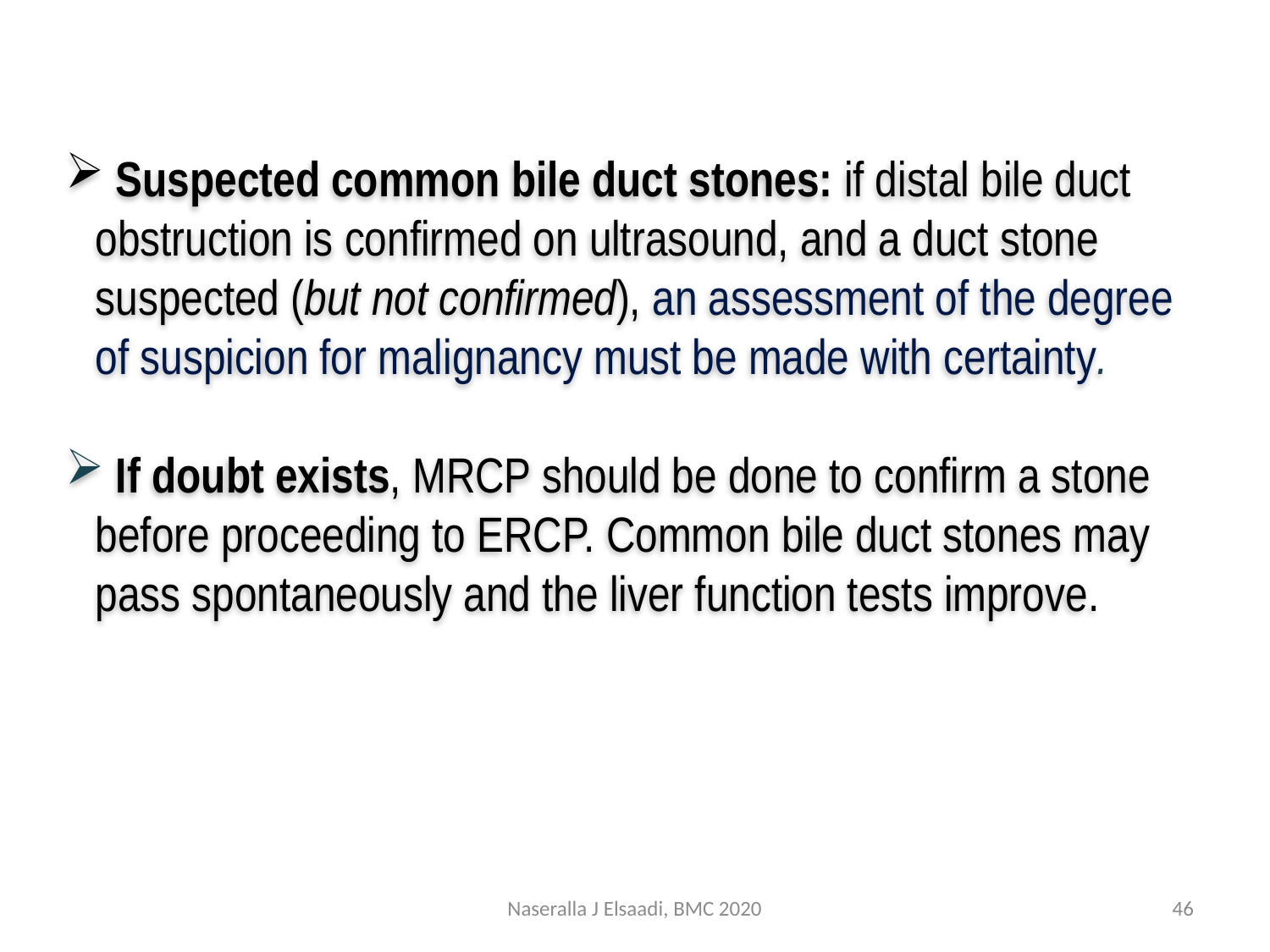

Suspected common bile duct stones: if distal bile duct obstruction is confirmed on ultrasound, and a duct stone suspected (but not confirmed), an assessment of the degree of suspicion for malignancy must be made with certainty.

 If doubt exists, MRCP should be done to confirm a stone before proceeding to ERCP. Common bile duct stones may pass spontaneously and the liver function tests improve.

Naseralla J Elsaadi, BMC 2020
46